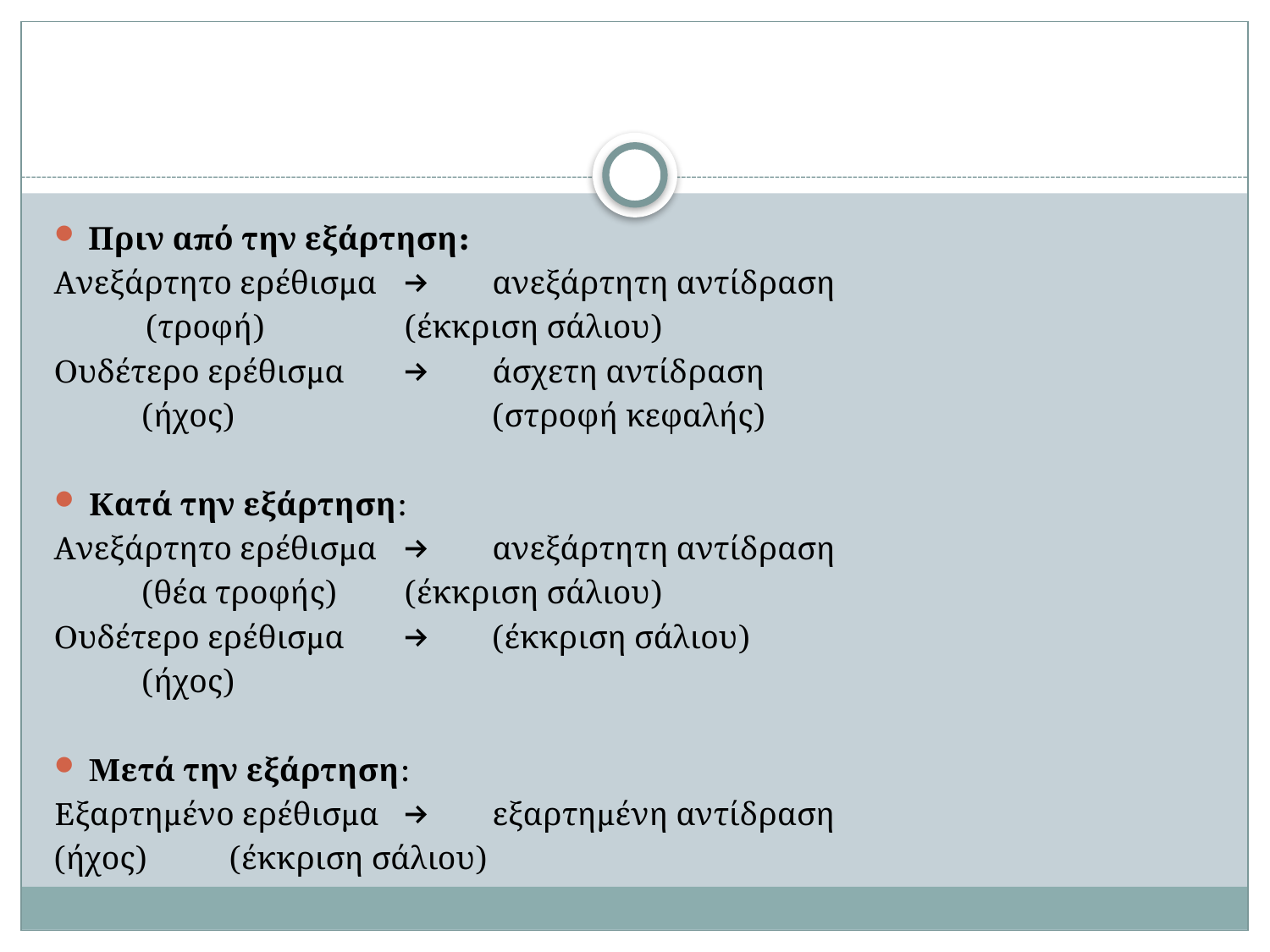

#
Πριν από την εξάρτηση:
Ανεξάρτητο ερέθισμα 	→	ανεξάρτητη αντίδραση
            (τροφή) 	  		(έκκριση σάλιου)
Ουδέτερο ερέθισμα 	→	άσχετη αντίδραση
	(ήχος) 	   	  	(στροφή κεφαλής)

Κατά την εξάρτηση:
Ανεξάρτητο ερέθισμα 	→ 	ανεξάρτητη αντίδραση
	(θέα τροφής) 		(έκκριση σάλιου)
Ουδέτερο ερέθισμα 	→ 	(έκκριση σάλιου)
	(ήχος)

Μετά την εξάρτηση:
Εξαρτημένο ερέθισμα 	→ 	εξαρτημένη αντίδραση
(ήχος) 				(έκκριση σάλιου)